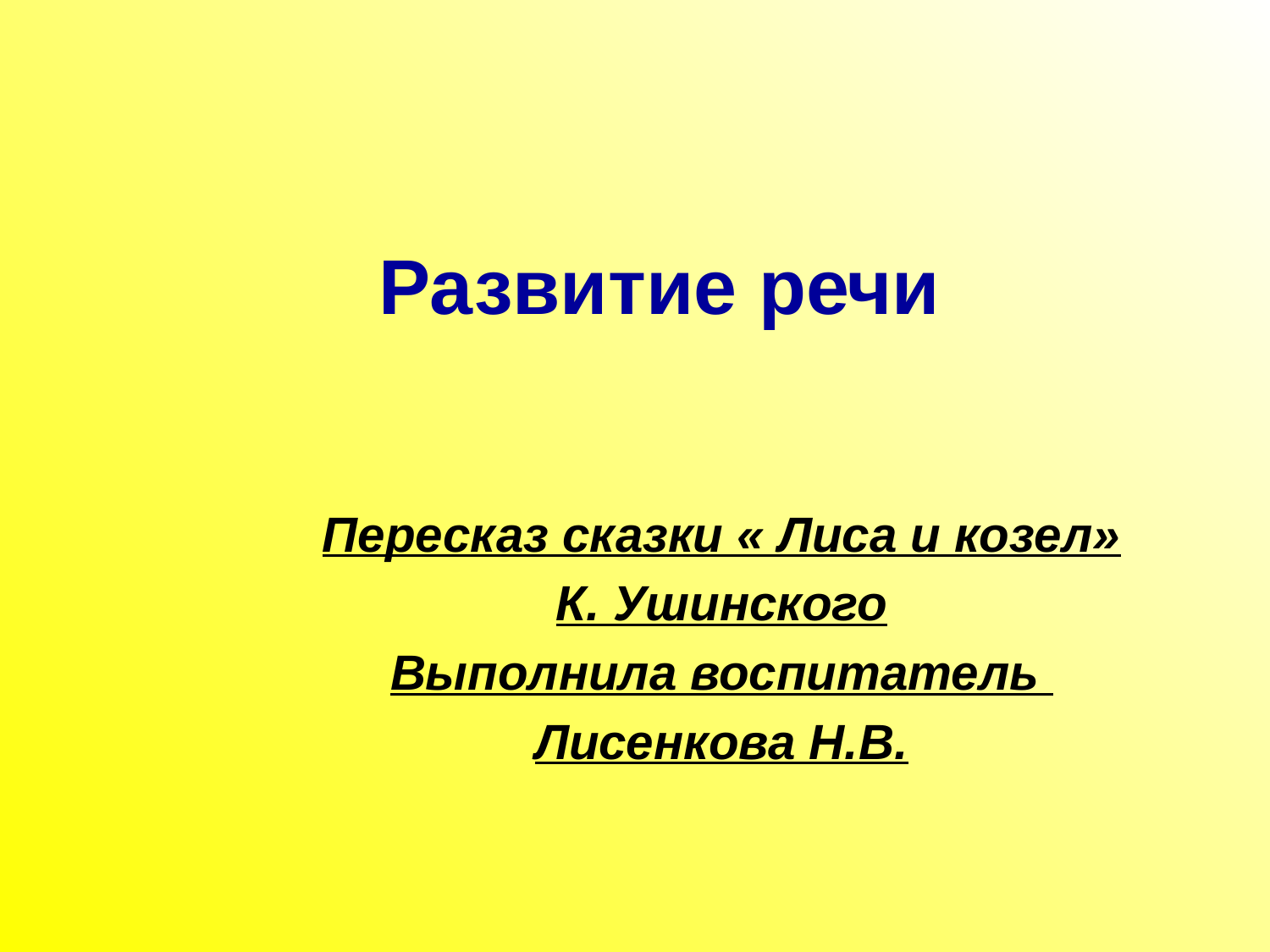

Развитие речи
Пересказ сказки « Лиса и козел»
К. Ушинского
Выполнила воспитатель
Лисенкова Н.В.